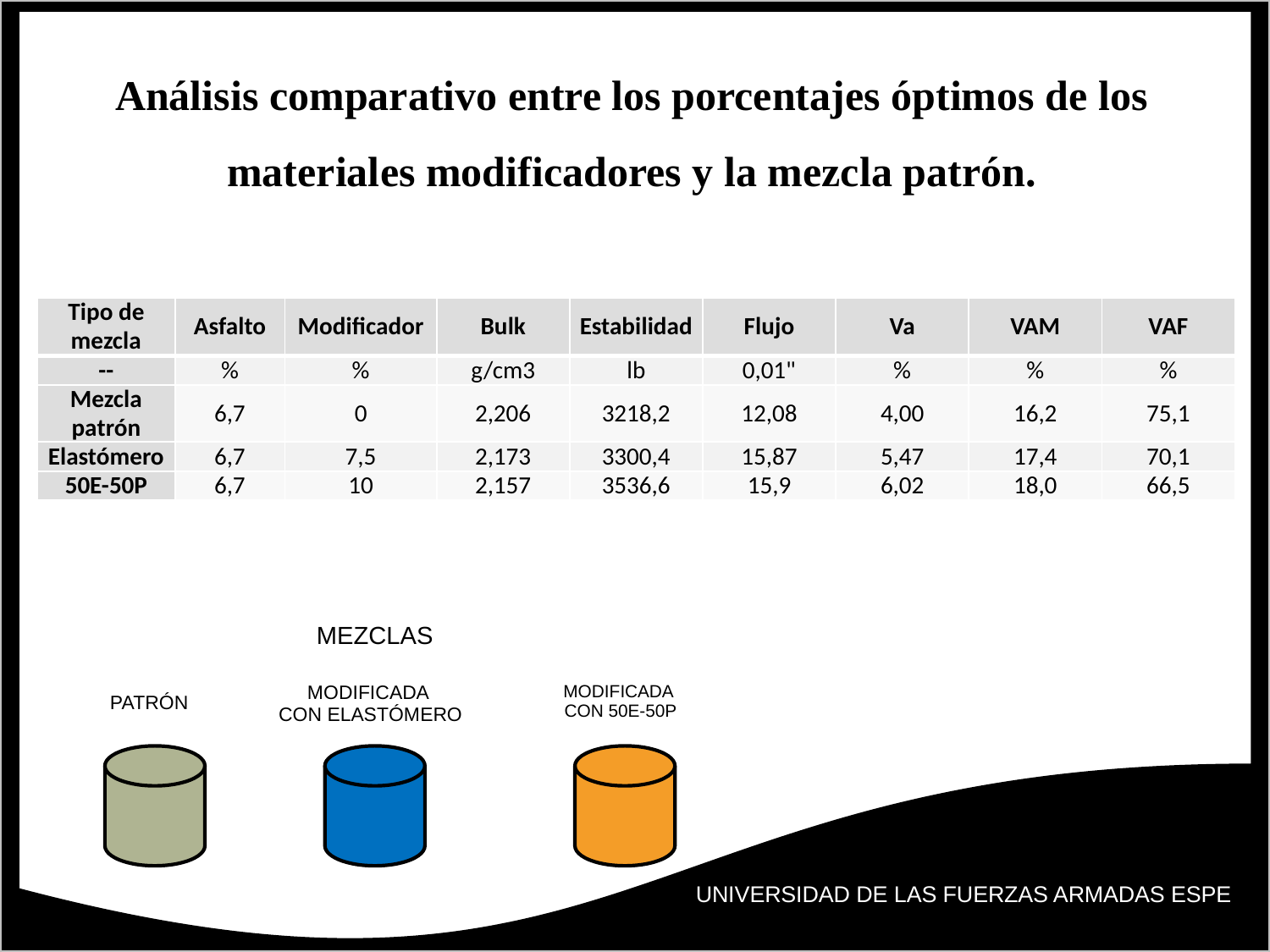

Análisis comparativo entre los porcentajes óptimos de los materiales modificadores y la mezcla patrón.
| Tipo de mezcla | Asfalto | Modificador | Bulk | Estabilidad | Flujo | Va | VAM | VAF |
| --- | --- | --- | --- | --- | --- | --- | --- | --- |
| -- | % | % | g/cm3 | lb | 0,01" | % | % | % |
| Mezcla patrón | 6,7 | 0 | 2,206 | 3218,2 | 12,08 | 4,00 | 16,2 | 75,1 |
| Elastómero | 6,7 | 7,5 | 2,173 | 3300,4 | 15,87 | 5,47 | 17,4 | 70,1 |
| 50E-50P | 6,7 | 10 | 2,157 | 3536,6 | 15,9 | 6,02 | 18,0 | 66,5 |
MEZCLAS

MODIFICADA
CON 50E-50P

MODIFICADA
CON ELASTÓMERO

PATRÓN

UNIVERSIDAD DE LAS FUERZAS ARMADAS ESPE